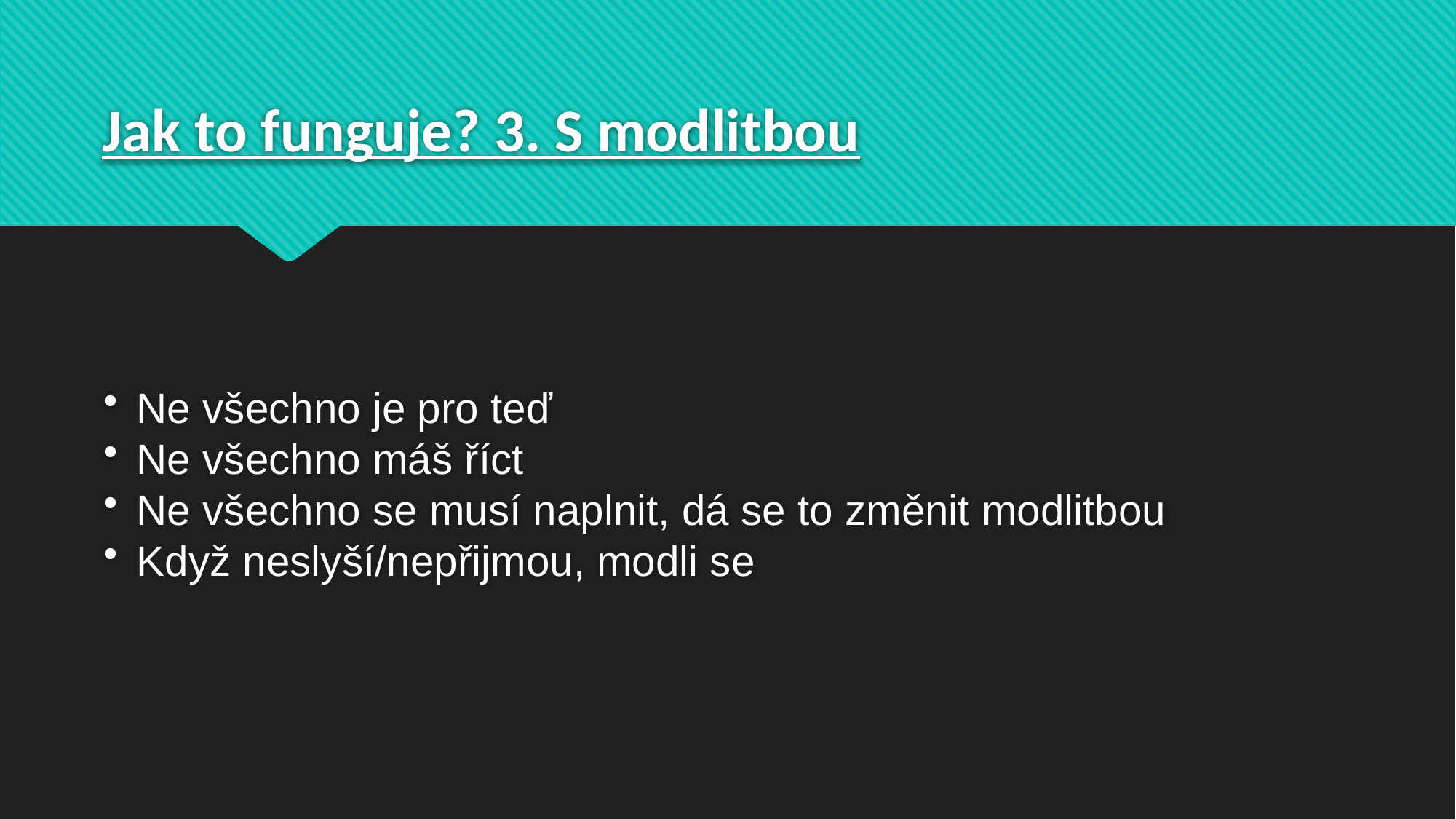

# Jak to funguje? 3. S modlitbou
Ne všechno je pro teď
Ne všechno máš říct
Ne všechno se musí naplnit, dá se to změnit modlitbou
Když neslyší/nepřijmou, modli se